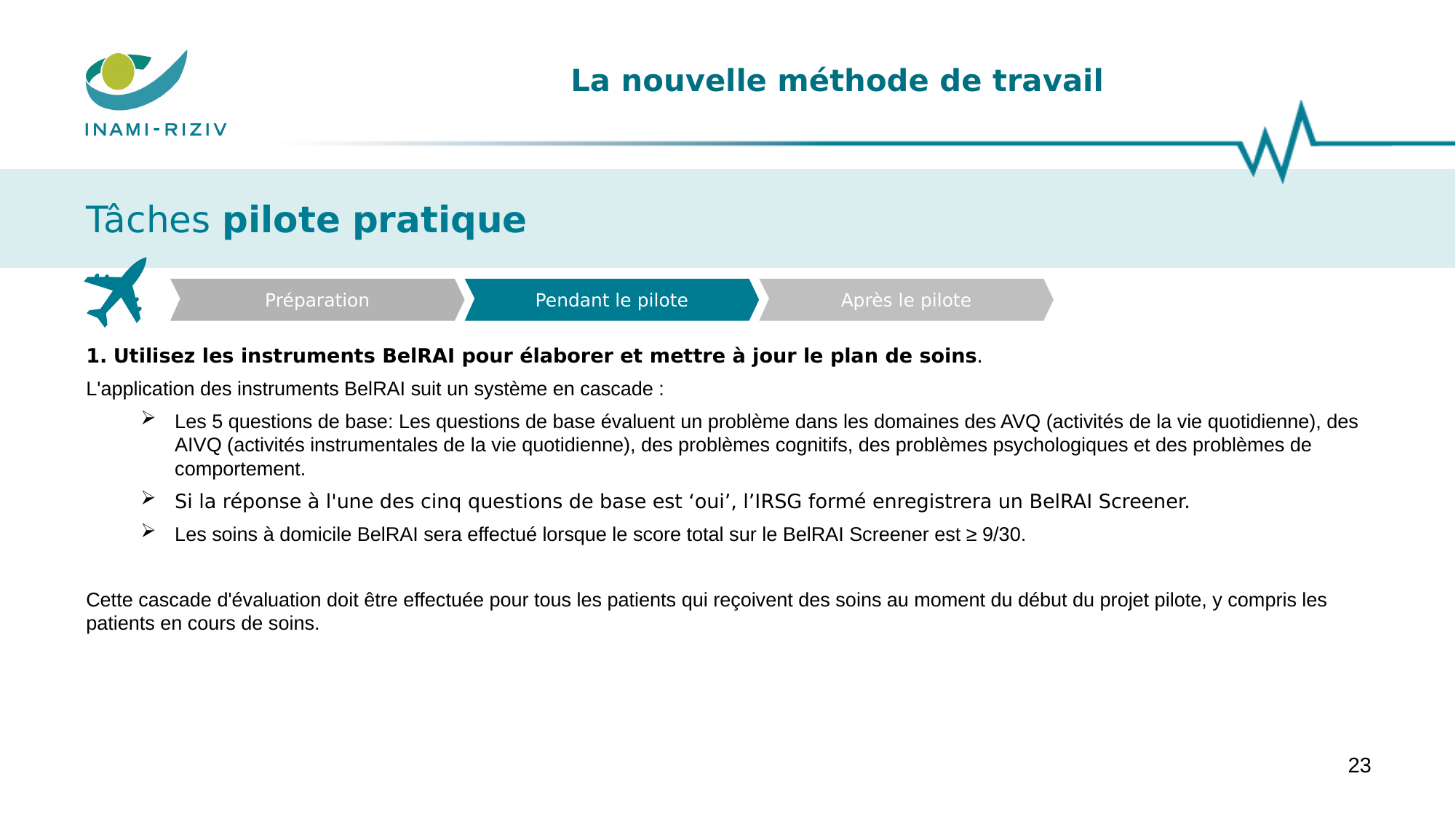

# La nouvelle méthode de travail
Tâches pilote pratique

Préparation
Pendant le pilote
Après le pilote
1. Utilisez les instruments BelRAI pour élaborer et mettre à jour le plan de soins.
L'application des instruments BelRAI suit un système en cascade :
Les 5 questions de base: Les questions de base évaluent un problème dans les domaines des AVQ (activités de la vie quotidienne), des AIVQ (activités instrumentales de la vie quotidienne), des problèmes cognitifs, des problèmes psychologiques et des problèmes de comportement.
Si la réponse à l'une des cinq questions de base est ‘oui’, l’IRSG formé enregistrera un BelRAI Screener.
Les soins à domicile BelRAI sera effectué lorsque le score total sur le BelRAI Screener est ≥ 9/30.

Cette cascade d'évaluation doit être effectuée pour tous les patients qui reçoivent des soins au moment du début du projet pilote, y compris les patients en cours de soins.
23